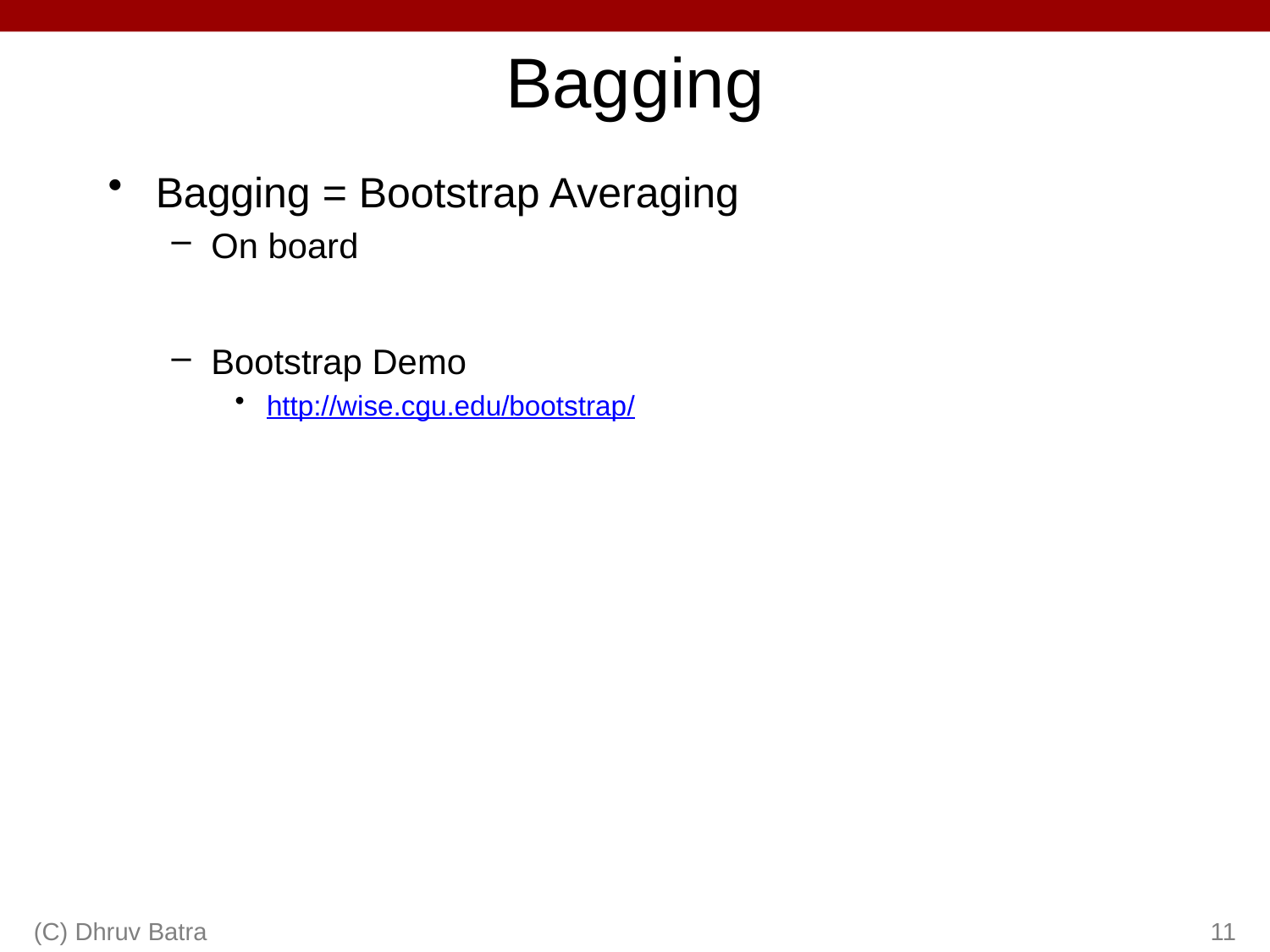

# Bagging
Bagging = Bootstrap Averaging
On board

Bootstrap Demo
http://wise.cgu.edu/bootstrap/

(C) Dhruv Batra
11